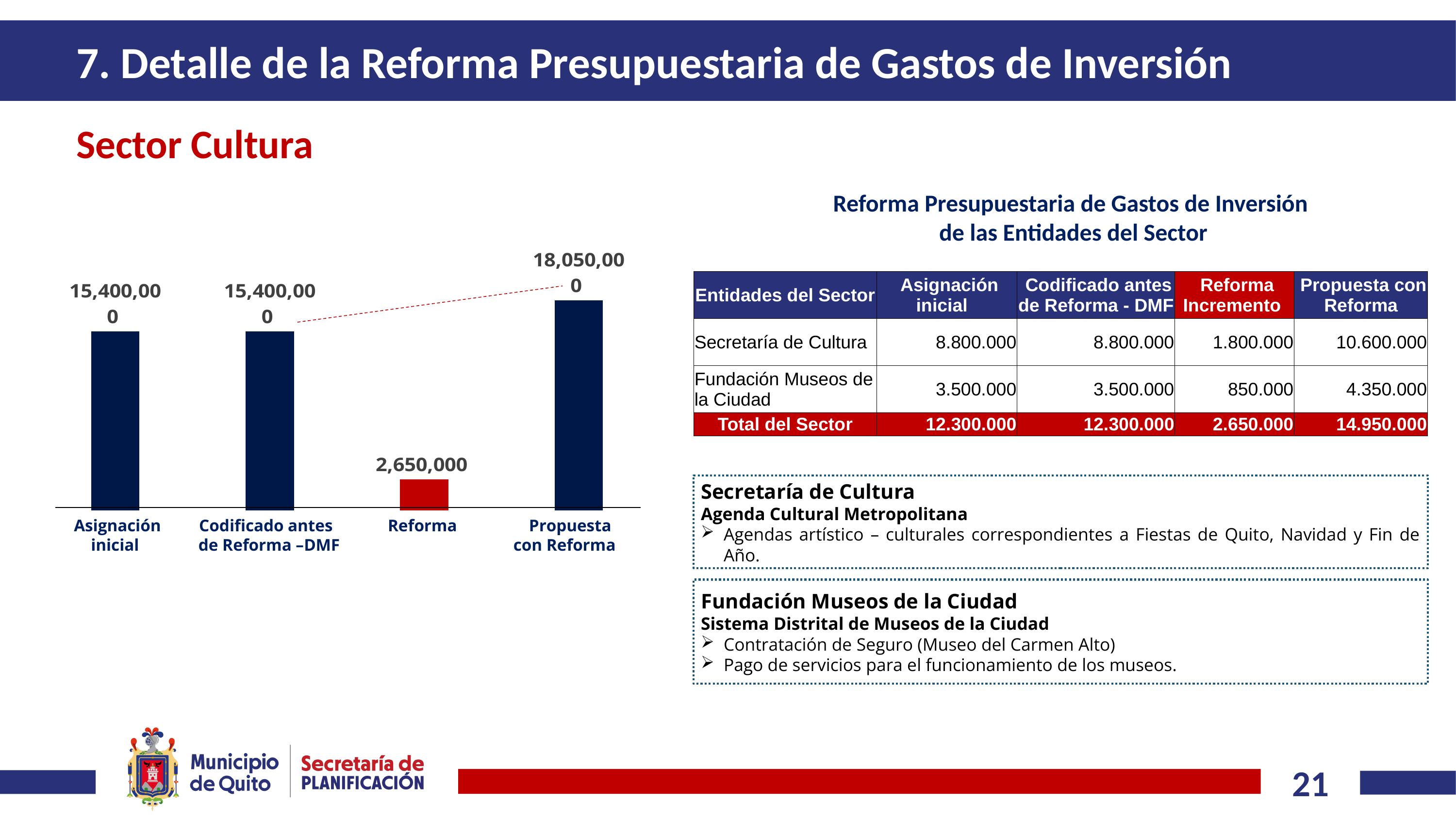

# 7. Detalle de la Reforma Presupuestaria de Gastos de Inversión
Sector Cultura
Reforma Presupuestaria de Gastos de Inversión
de las Entidades del Sector

### Chart

| Category |  |
|---|---|
| Asignación
inicial  | 15400000.0 |
| Codificado | 15400000.0 |
| Reformas  | 2650000.0 |
| Nuevo
Codificado | 18050000.0 |
| Entidades del Sector | Asignación inicial | Codificado antes de Reforma - DMF | Reforma Incremento | Propuesta con Reforma |
| --- | --- | --- | --- | --- |
| Secretaría de Cultura | 8.800.000 | 8.800.000 | 1.800.000 | 10.600.000 |
| Fundación Museos de la Ciudad | 3.500.000 | 3.500.000 | 850.000 | 4.350.000 |
| Total del Sector | 12.300.000 | 12.300.000 | 2.650.000 | 14.950.000 |
Secretaría de Cultura
Agenda Cultural Metropolitana
Agendas artístico – culturales correspondientes a Fiestas de Quito, Navidad y Fin de Año.
Asignación         Codificado antes             Reforma                 Propuesta
    inicial              de Reforma –DMF                                         con Reforma
Fundación Museos de la Ciudad
Sistema Distrital de Museos de la Ciudad
Contratación de Seguro (Museo del Carmen Alto)
Pago de servicios para el funcionamiento de los museos.